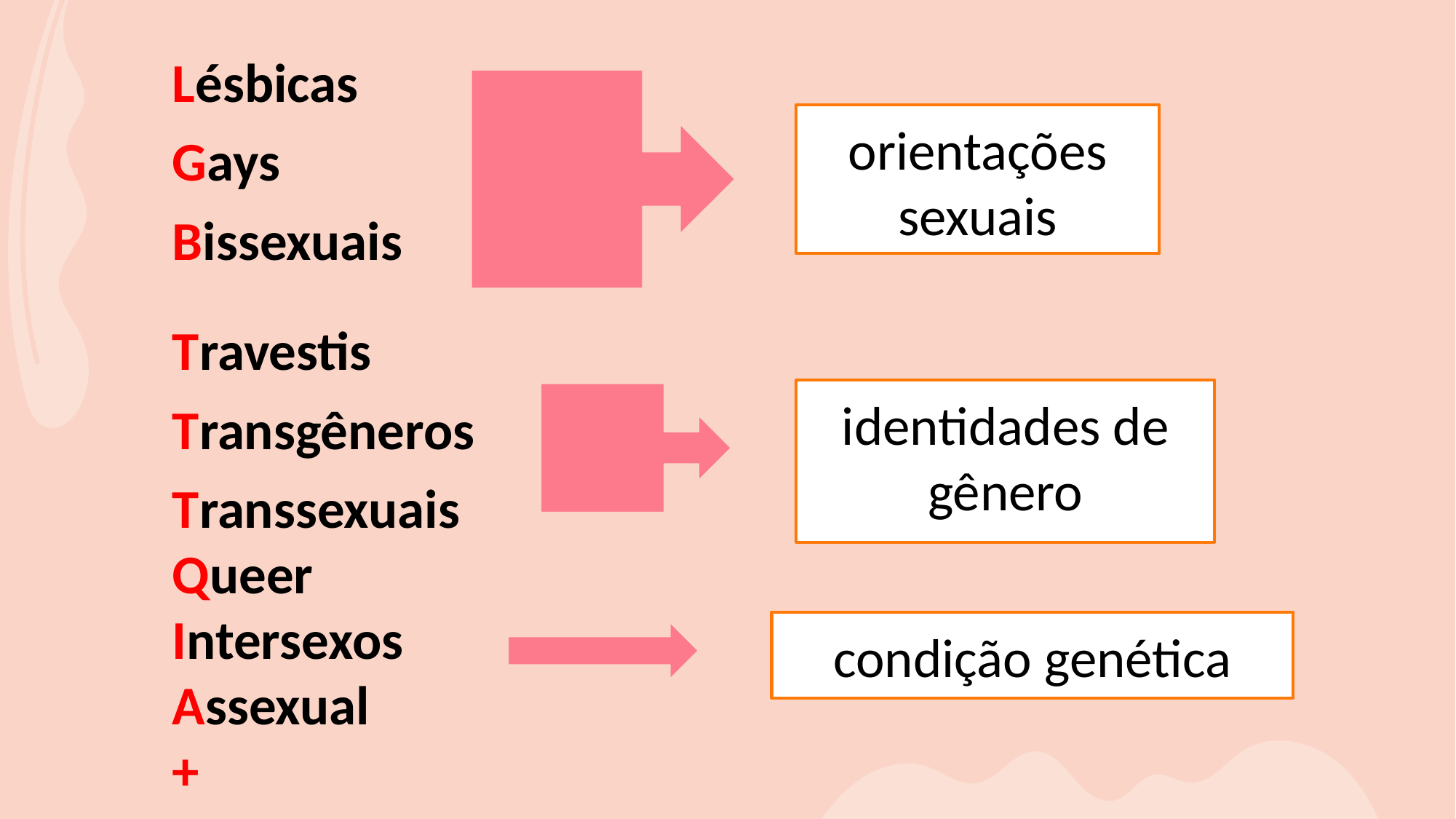

Lésbicas
Gays
Bissexuais

Travestis
Transgêneros
Transsexuais
Queer
Intersexos
Assexual
+

orientações sexuais
identidades de gênero

condição genética